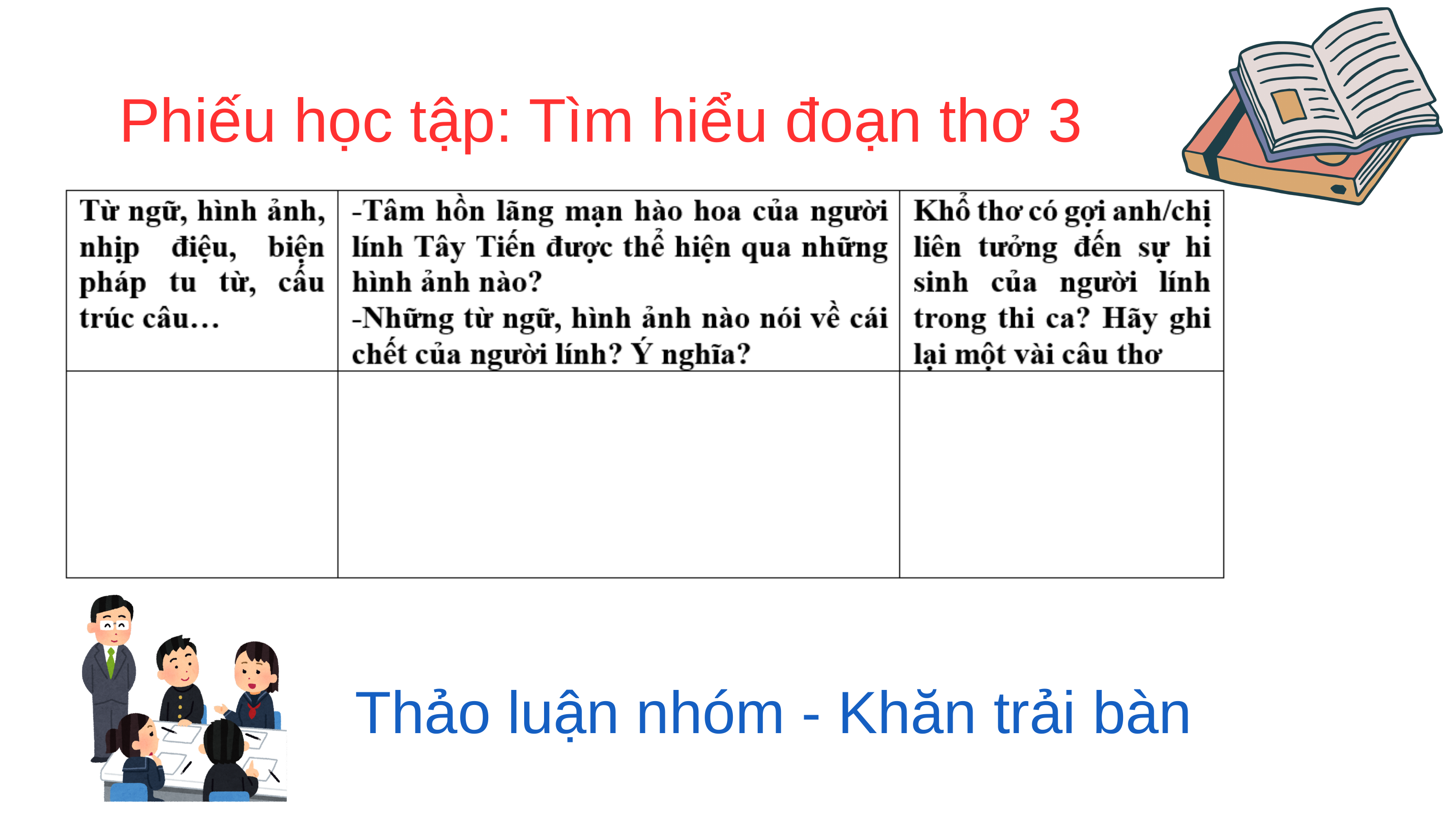

Phiếu học tập: Tìm hiểu đoạn thơ 3

Thảo luận nhóm - Khăn trải bàn